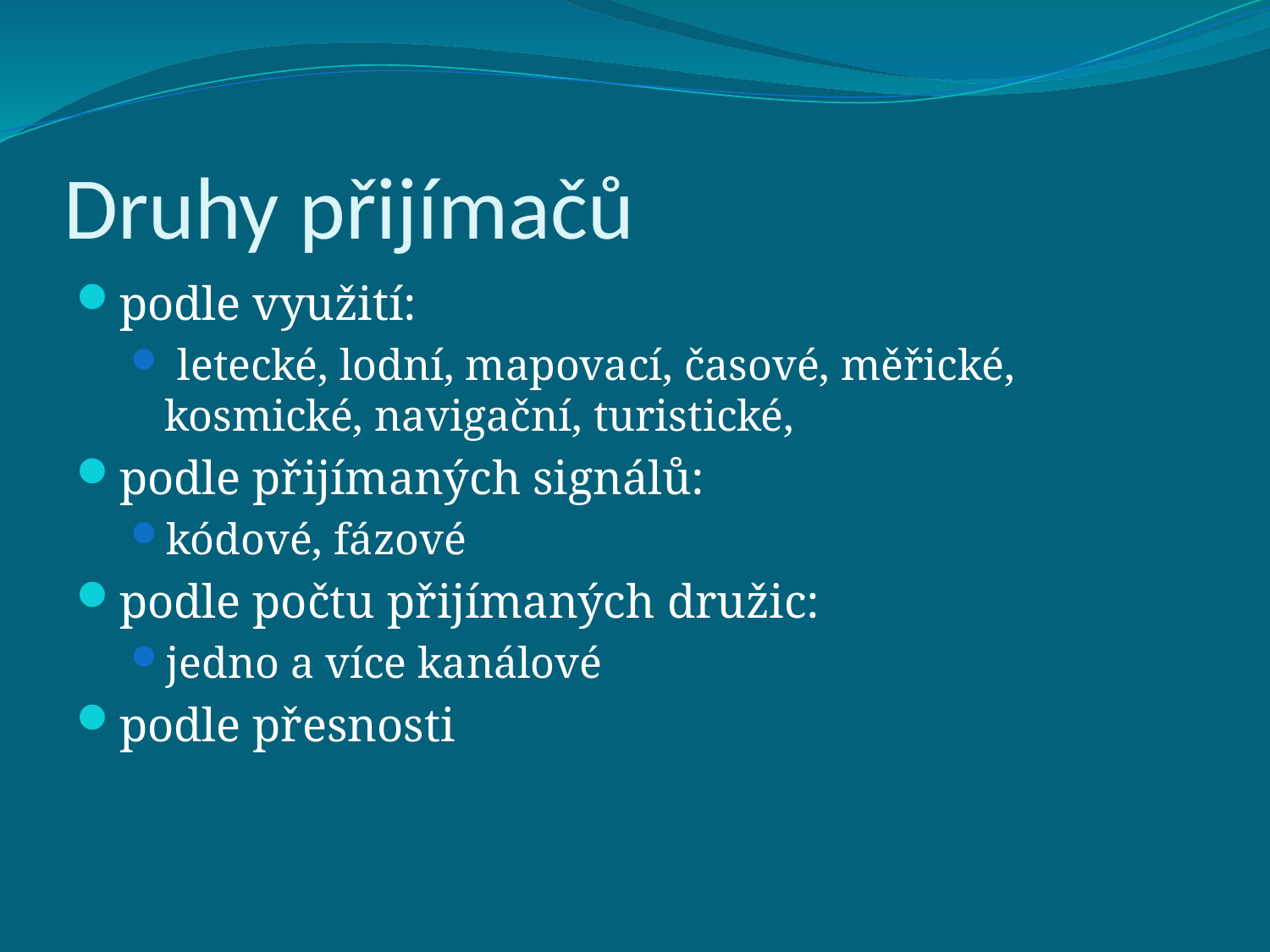

# Druhy přijímačů
podle využití:
 letecké, lodní, mapovací, časové, měřické, kosmické, navigační, turistické,
podle přijímaných signálů:
kódové, fázové
podle počtu přijímaných družic:
jedno a více kanálové
podle přesnosti